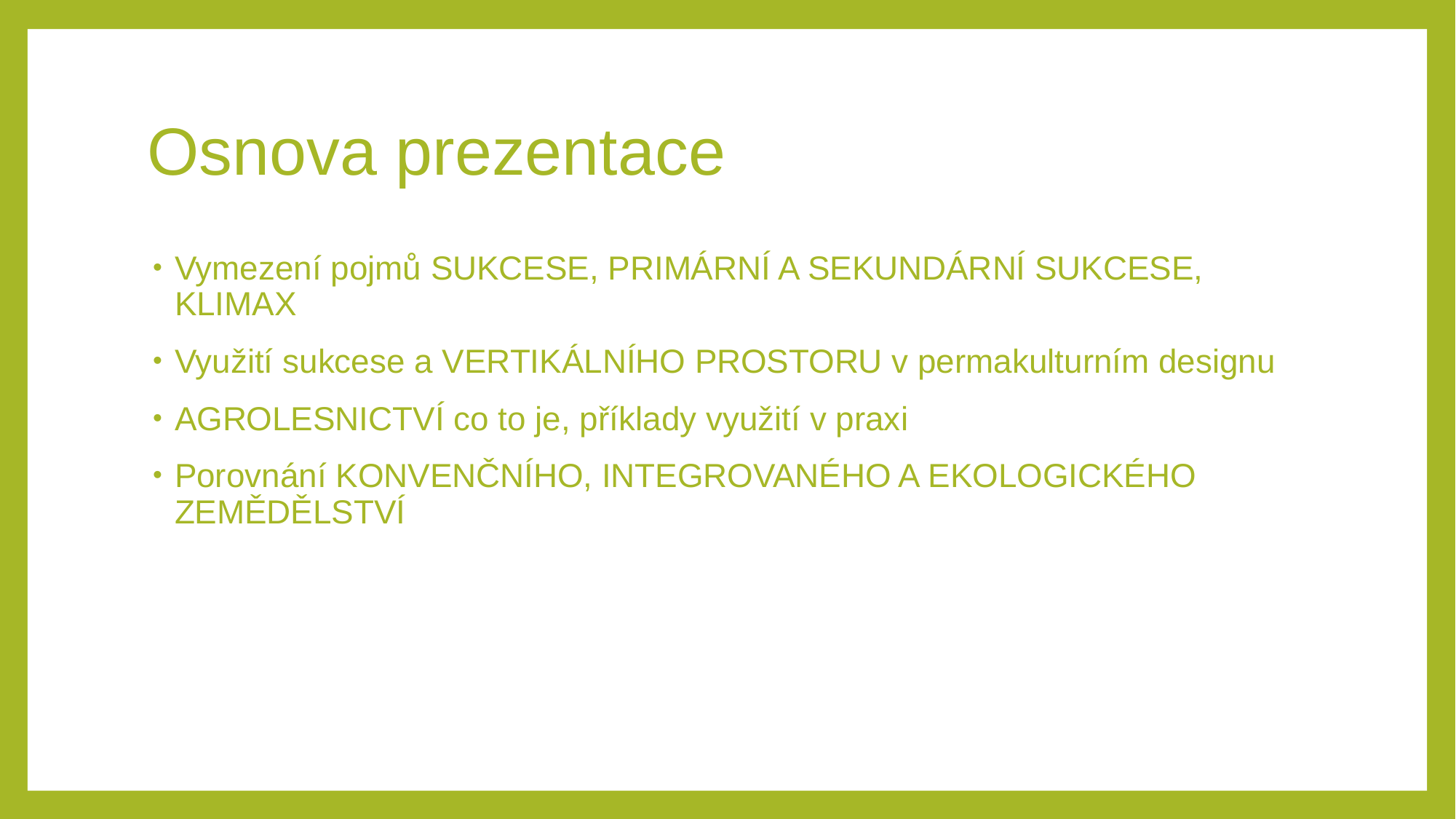

# Osnova prezentace
Vymezení pojmů SUKCESE, PRIMÁRNÍ A SEKUNDÁRNÍ SUKCESE, KLIMAX
Využití sukcese a VERTIKÁLNÍHO PROSTORU v permakulturním designu
AGROLESNICTVÍ co to je, příklady využití v praxi
Porovnání KONVENČNÍHO, INTEGROVANÉHO A EKOLOGICKÉHO ZEMĚDĚLSTVÍ